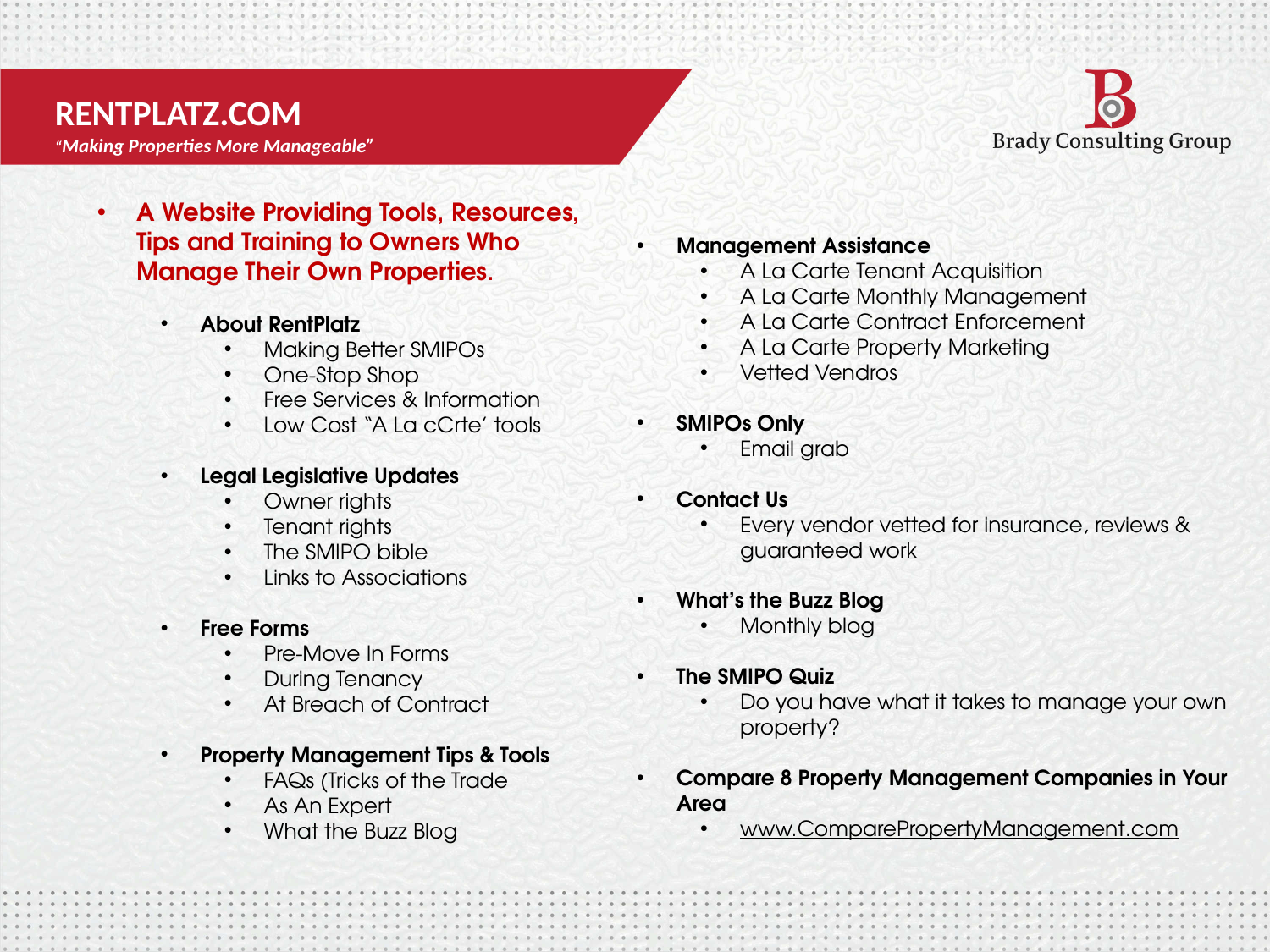

RENTPLATZ.COM
“Making Properties More Manageable”
A Website Providing Tools, Resources, Tips and Training to Owners Who Manage Their Own Properties.
About RentPlatz
Making Better SMIPOs
One-Stop Shop
Free Services & Information
Low Cost “A La cCrte’ tools
Legal Legislative Updates
Owner rights
Tenant rights
The SMIPO bible
Links to Associations
Free Forms
Pre-Move In Forms
During Tenancy
At Breach of Contract
Property Management Tips & Tools
FAQs (Tricks of the Trade
As An Expert
What the Buzz Blog

Management Assistance
A La Carte Tenant Acquisition
A La Carte Monthly Management
A La Carte Contract Enforcement
A La Carte Property Marketing
Vetted Vendros
SMIPOs Only
Email grab
Contact Us
Every vendor vetted for insurance, reviews & guaranteed work
What’s the Buzz Blog
Monthly blog
The SMIPO Quiz
Do you have what it takes to manage your own property?
Compare 8 Property Management Companies in Your Area
www.ComparePropertyManagement.com